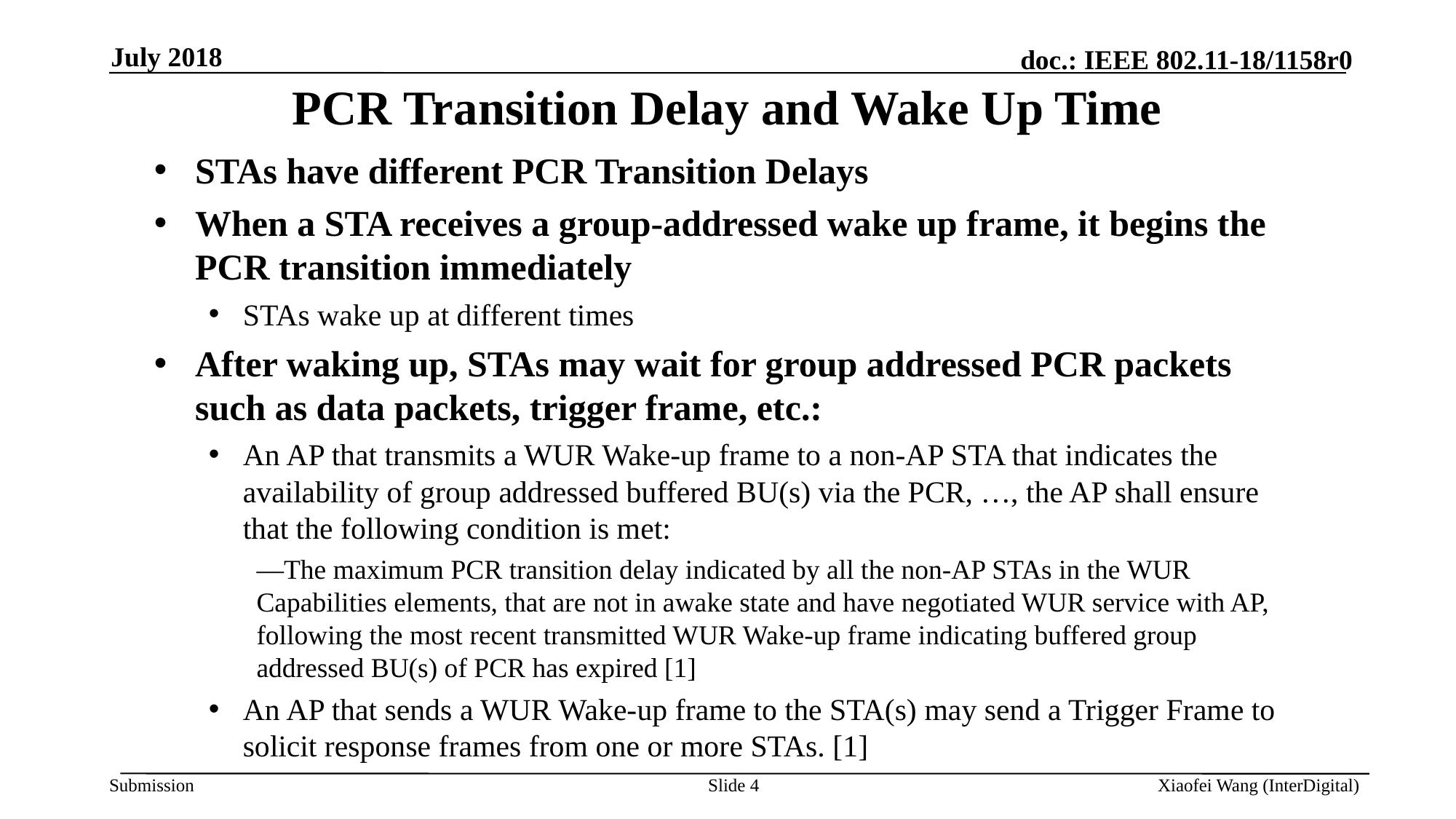

July 2018
# PCR Transition Delay and Wake Up Time
STAs have different PCR Transition Delays
When a STA receives a group-addressed wake up frame, it begins the PCR transition immediately
STAs wake up at different times
After waking up, STAs may wait for group addressed PCR packets such as data packets, trigger frame, etc.:
An AP that transmits a WUR Wake-up frame to a non-AP STA that indicates the availability of group addressed buffered BU(s) via the PCR, …, the AP shall ensure that the following condition is met:
—The maximum PCR transition delay indicated by all the non-AP STAs in the WUR Capabilities elements, that are not in awake state and have negotiated WUR service with AP, following the most recent transmitted WUR Wake-up frame indicating buffered group addressed BU(s) of PCR has expired [1]
An AP that sends a WUR Wake-up frame to the STA(s) may send a Trigger Frame to solicit response frames from one or more STAs. [1]

Slide 4
Xiaofei Wang (InterDigital)